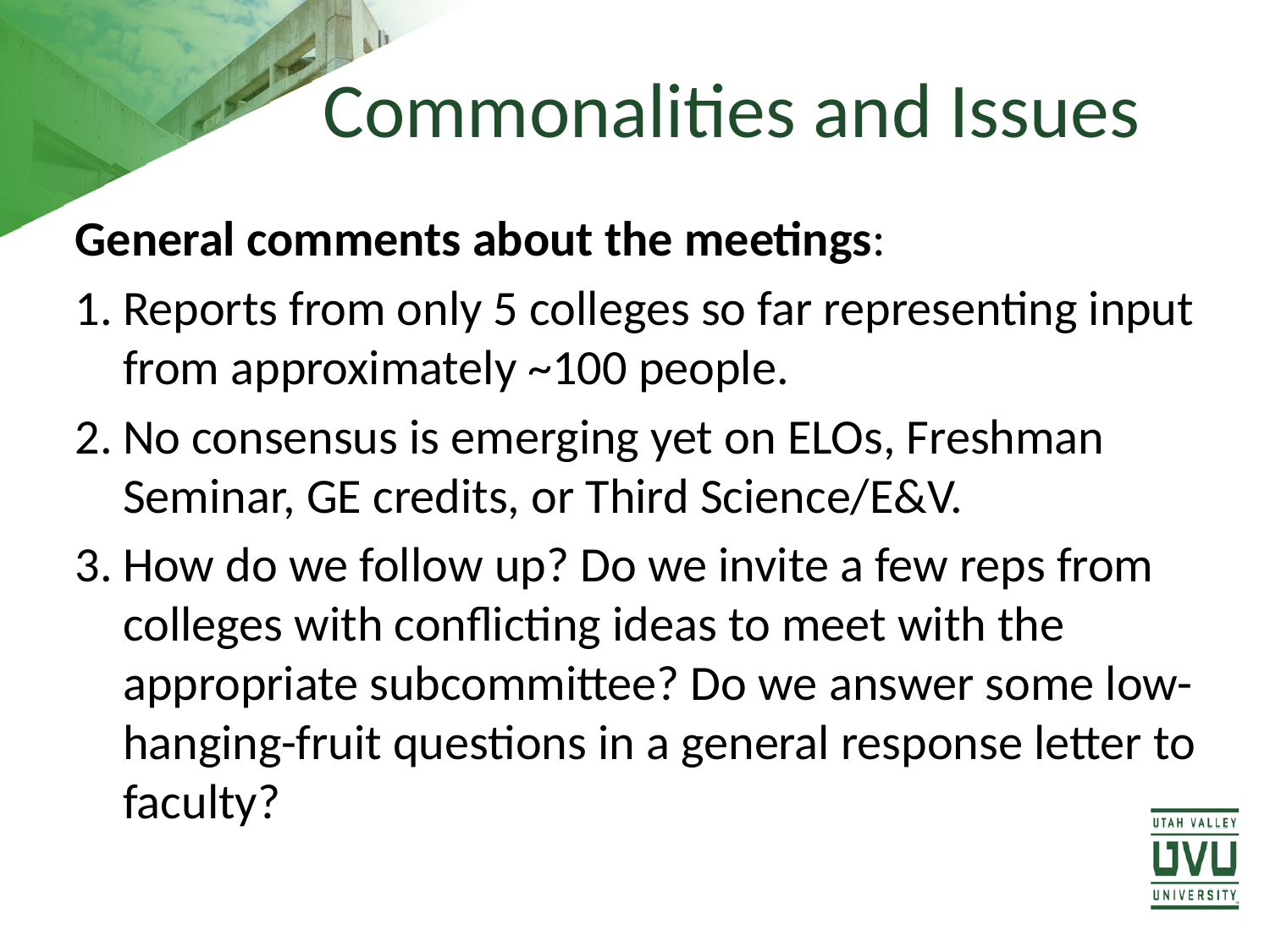

# Commonalities and Issues
General comments about the meetings:
Reports from only 5 colleges so far representing input from approximately ~100 people.
No consensus is emerging yet on ELOs, Freshman Seminar, GE credits, or Third Science/E&V.
How do we follow up? Do we invite a few reps from colleges with conflicting ideas to meet with the appropriate subcommittee? Do we answer some low-hanging-fruit questions in a general response letter to faculty?